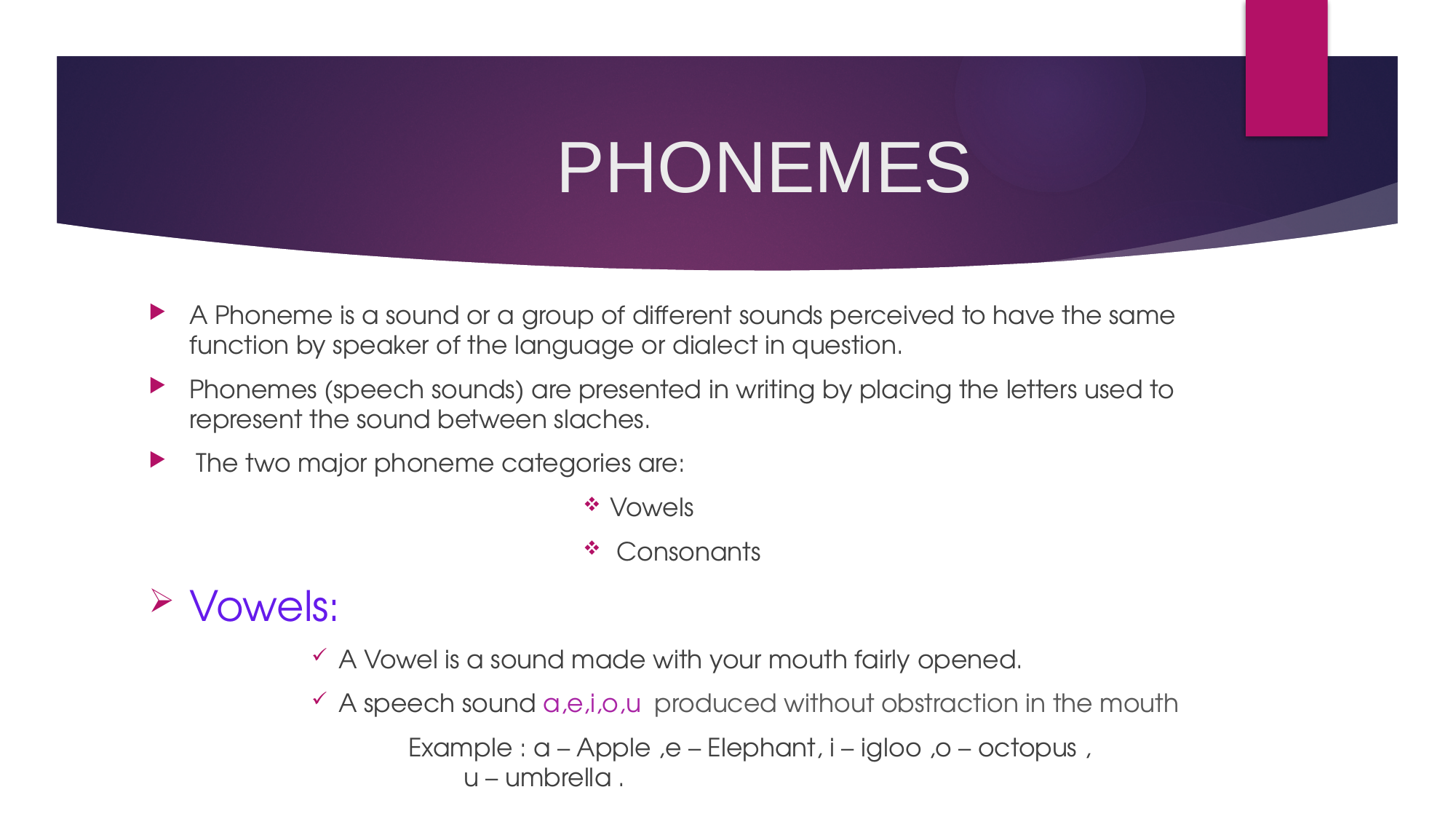

# PHONEMES
A Phoneme is a sound or a group of different sounds perceived to have the same function by speaker of the language or dialect in question.
Phonemes (speech sounds) are presented in writing by placing the letters used to represent the sound between slaches.
 The two major phoneme categories are:
Vowels
 Consonants
Vowels:
A Vowel is a sound made with your mouth fairly opened.
A speech sound a,e,i,o,u  produced without obstraction in the mouth
              Example : a – Apple ,e – Elephant, i – igloo ,o – octopus ,                                   u – umbrella .